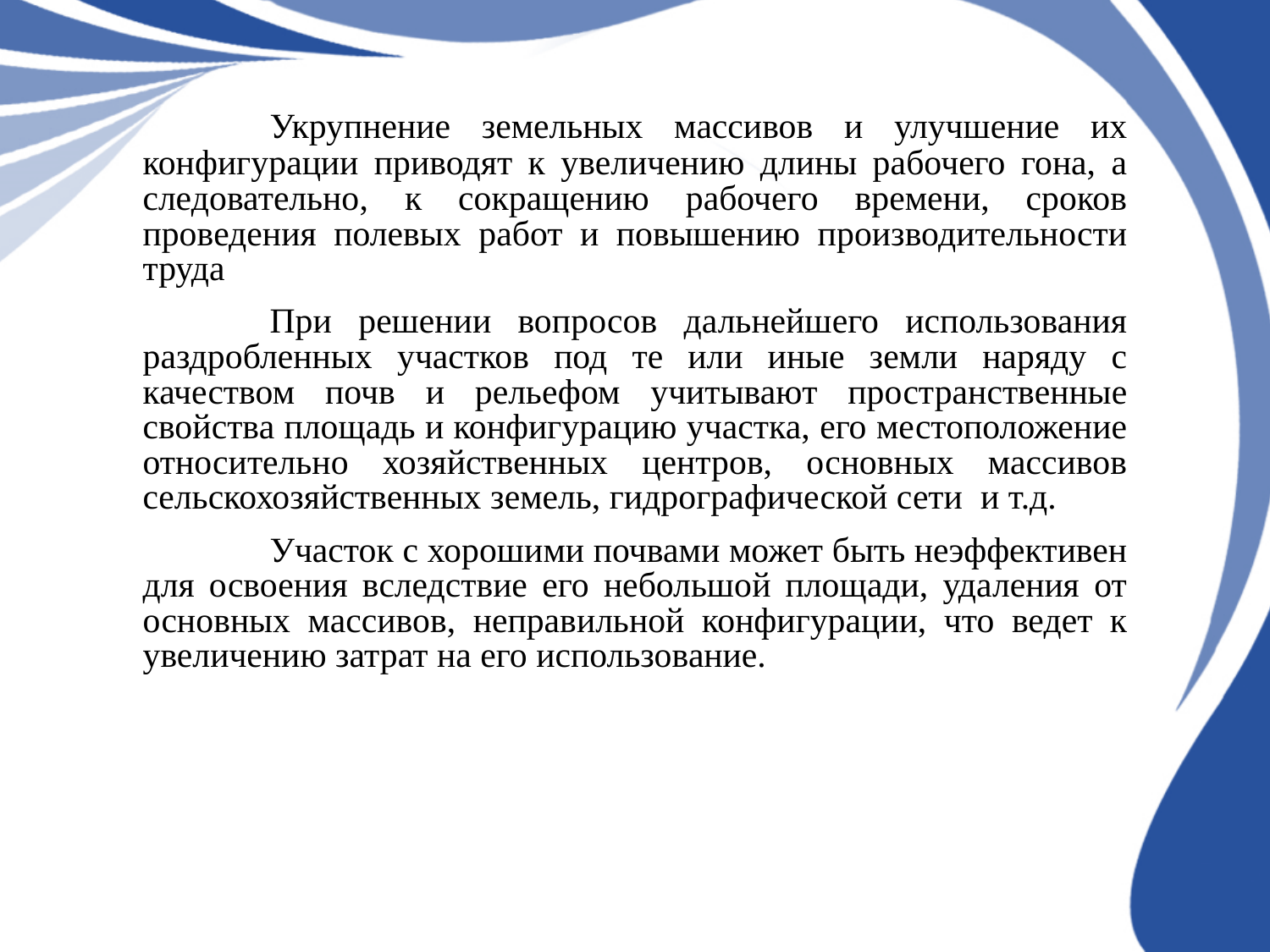

Укрупнение земельных массивов и улучшение их конфигурации приводят к увеличению длины рабочего гона, а следовательно, к сокращению рабочего времени, сроков проведения полевых работ и повышению производительности труда
	При решении вопросов дальнейшего использования раздробленных участков под те или иные земли наряду с качеством почв и рельефом учитывают пространственные свойства площадь и конфигурацию участка, его местоположение относительно хозяйственных центров, основных массивов сельскохозяйственных земель, гидрографической сети  и т.д.
	Участок с хорошими почвами может быть неэффективен для освоения вследствие его небольшой площади, удаления от основных массивов, неправильной конфигурации, что ведет к увеличению затрат на его использование.